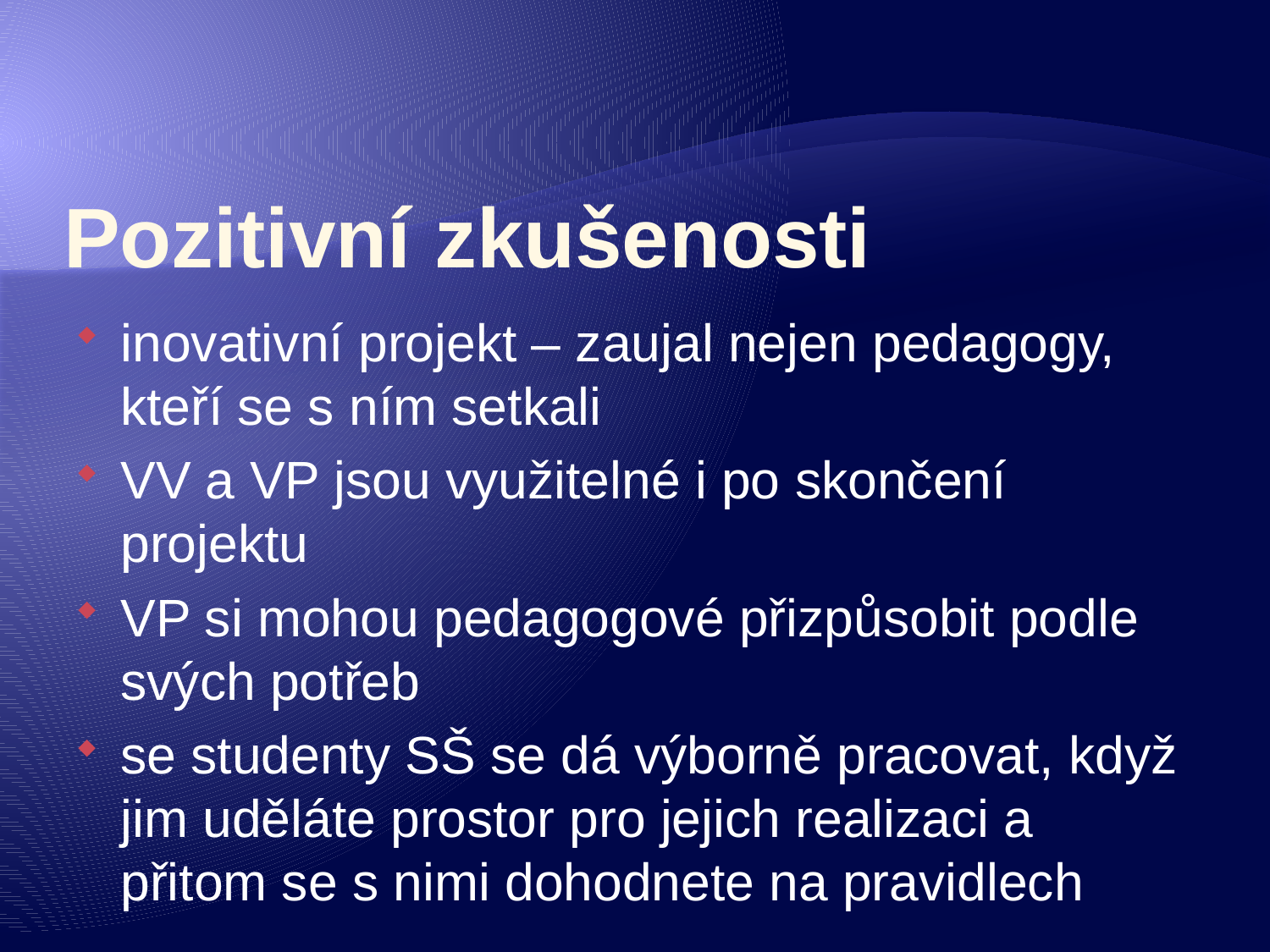

# Pozitivní zkušenosti
inovativní projekt – zaujal nejen pedagogy, kteří se s ním setkali
VV a VP jsou využitelné i po skončení projektu
VP si mohou pedagogové přizpůsobit podle svých potřeb
se studenty SŠ se dá výborně pracovat, když jim uděláte prostor pro jejich realizaci a přitom se s nimi dohodnete na pravidlech